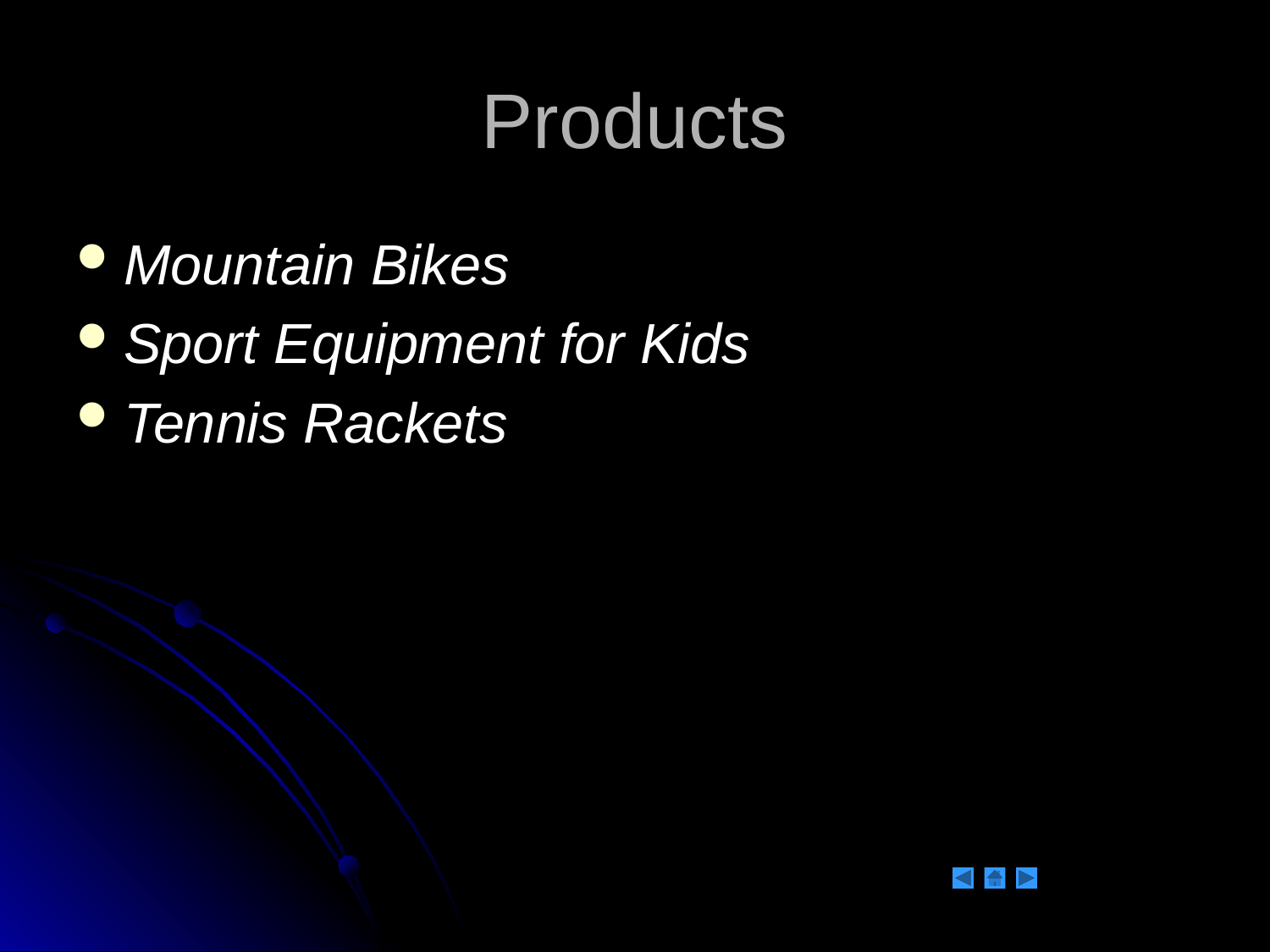

# Products
Mountain Bikes
Sport Equipment for Kids
Tennis Rackets